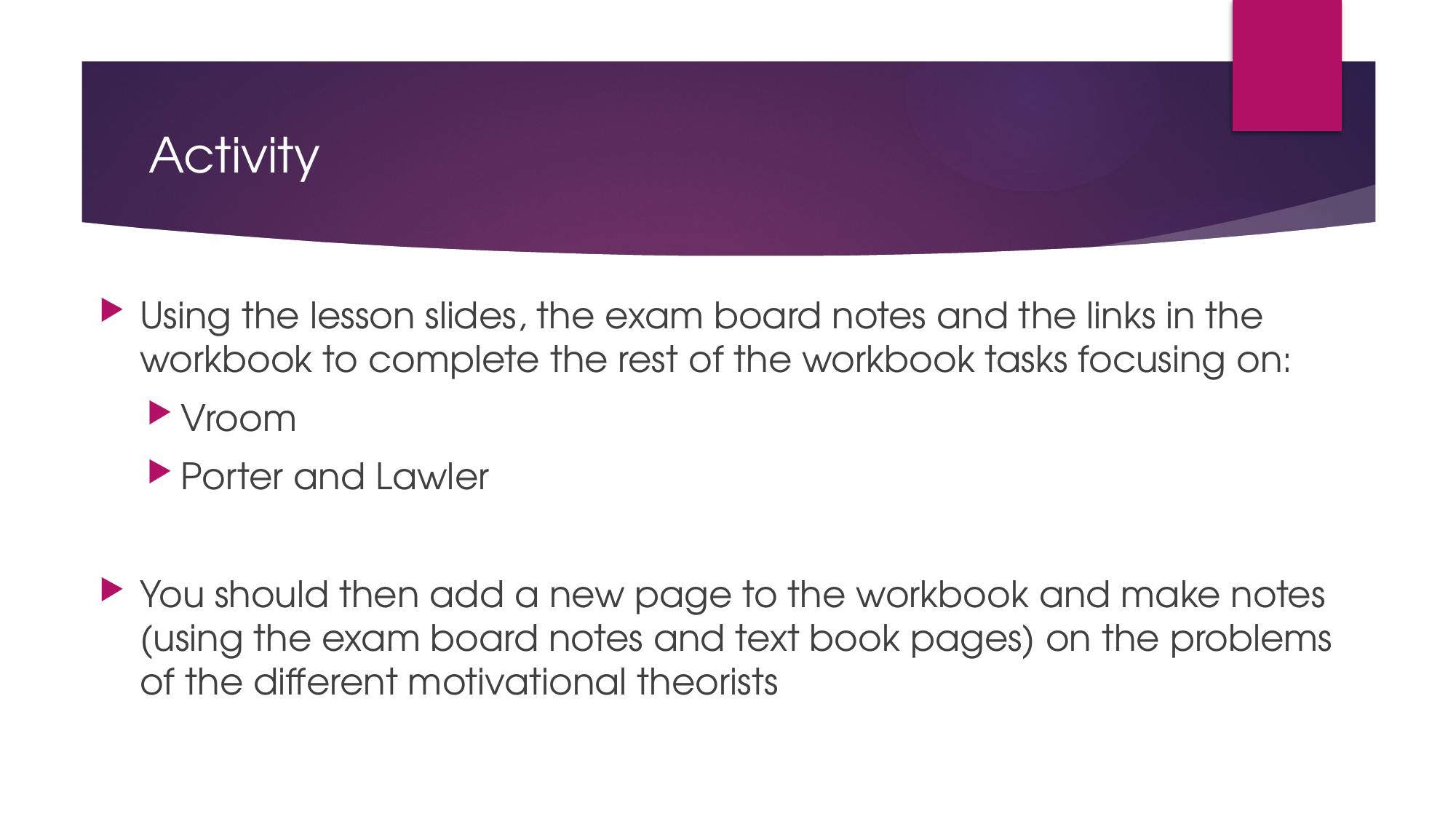

# Activity
Using the lesson slides, the exam board notes and the links in the workbook to complete the rest of the workbook tasks focusing on:
Vroom
Porter and Lawler

You should then add a new page to the workbook and make notes (using the exam board notes and text book pages) on the problems of the different motivational theorists